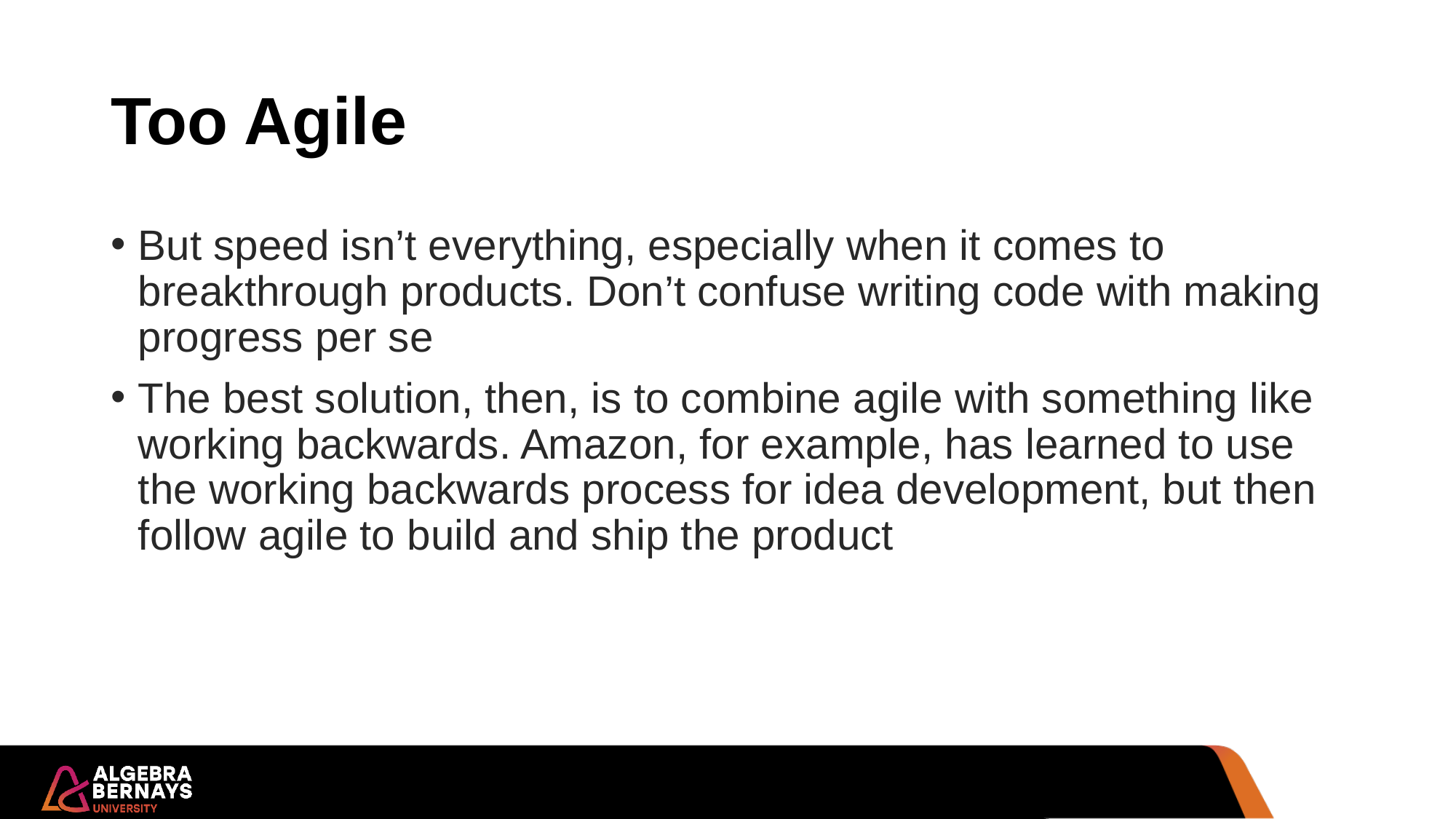

# Too Agile
But speed isn’t everything, especially when it comes to breakthrough products. Don’t confuse writing code with making progress per se
The best solution, then, is to combine agile with something like working backwards. Amazon, for example, has learned to use the working backwards process for idea development, but then follow agile to build and ship the product